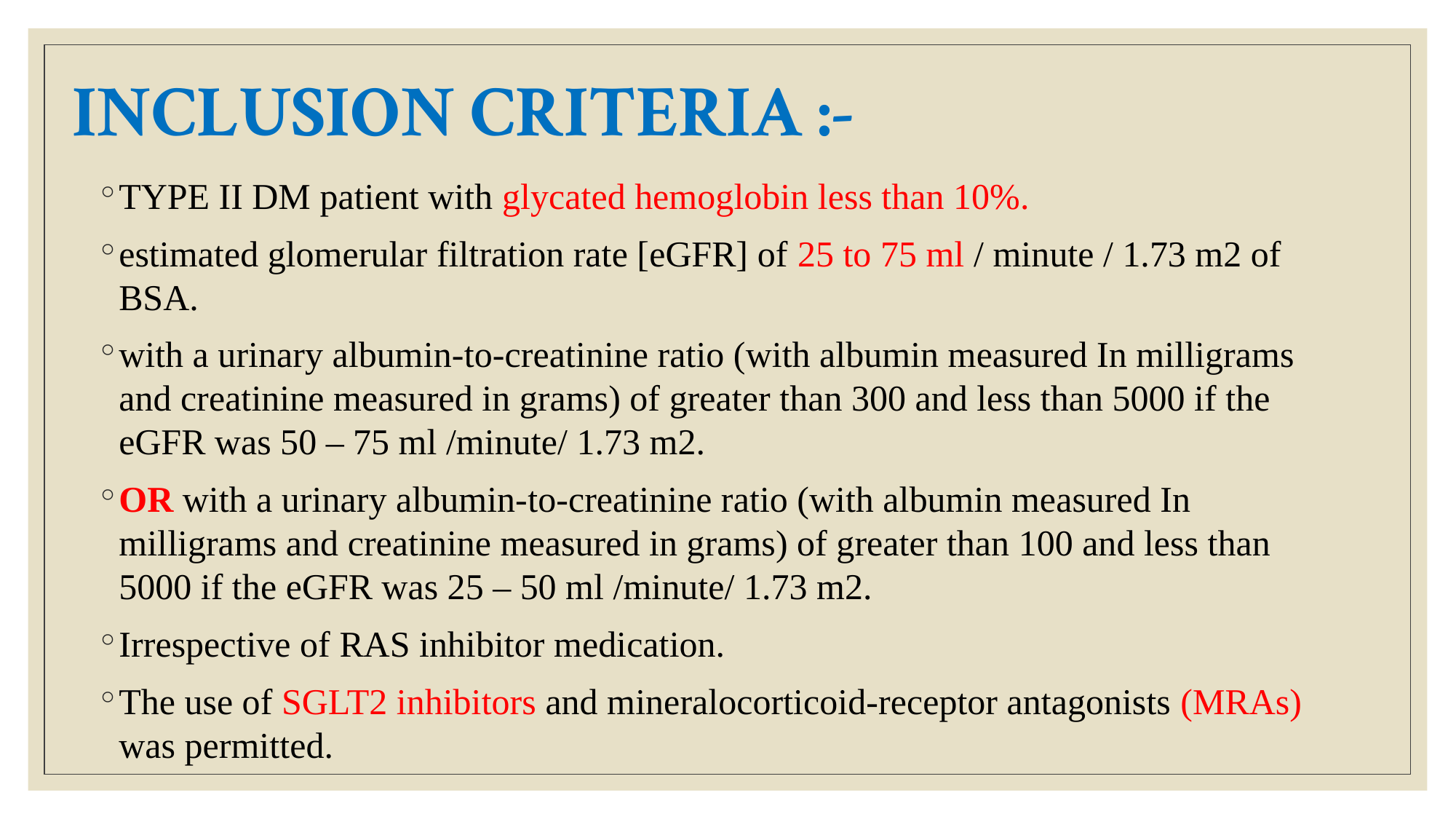

# INCLUSION CRITERIA :-
TYPE II DM patient with glycated hemoglobin less than 10%.
estimated glomerular filtration rate [eGFR] of 25 to 75 ml / minute / 1.73 m2 of BSA.
with a urinary albumin-to-creatinine ratio (with albumin measured In milligrams and creatinine measured in grams) of greater than 300 and less than 5000 if the eGFR was 50 – 75 ml /minute/ 1.73 m2.
OR with a urinary albumin-to-creatinine ratio (with albumin measured In milligrams and creatinine measured in grams) of greater than 100 and less than 5000 if the eGFR was 25 – 50 ml /minute/ 1.73 m2.
Irrespective of RAS inhibitor medication.
The use of SGLT2 inhibitors and mineralocorticoid-receptor antagonists (MRAs) was permitted.